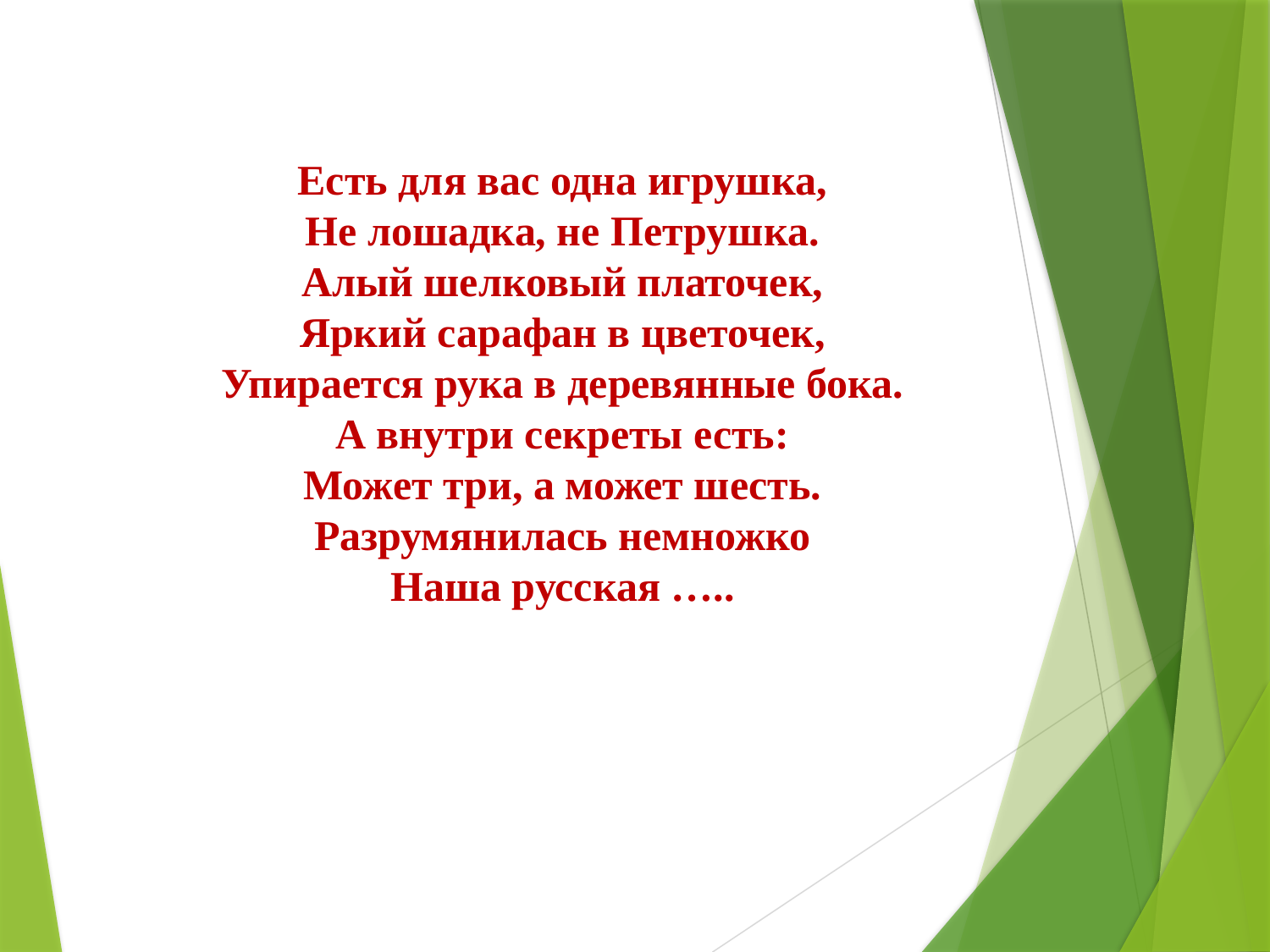

Есть для вас одна игрушка,
Не лошадка, не Петрушка.
Алый шелковый платочек,
Яркий сарафан в цветочек,
Упирается рука в деревянные бока.
А внутри секреты есть:
Может три, а может шесть.
Разрумянилась немножко
Наша русская …..